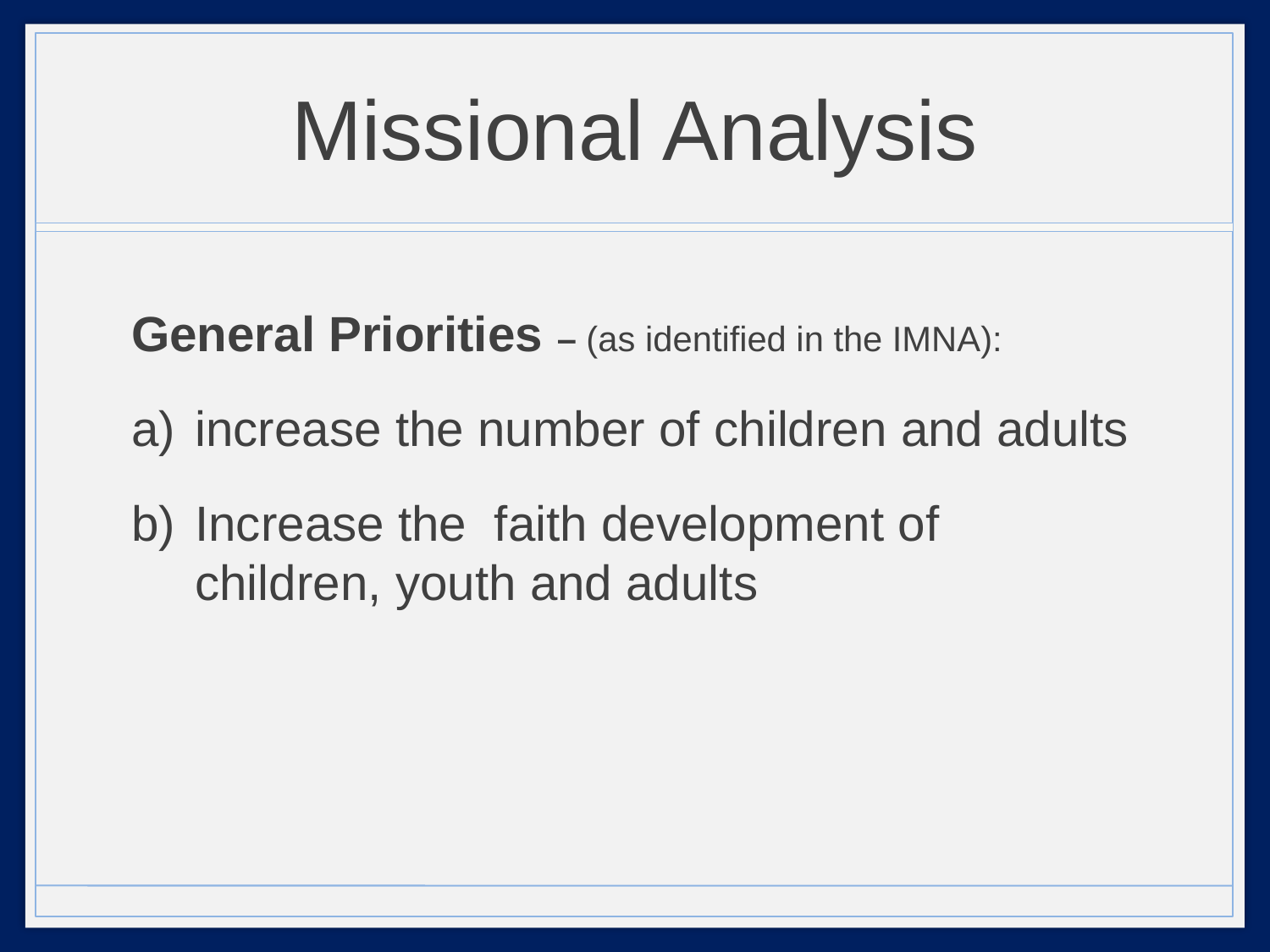

# Missional Analysis
General Priorities – (as identified in the IMNA):
increase the number of children and adults
Increase the  faith development of children, youth and adults